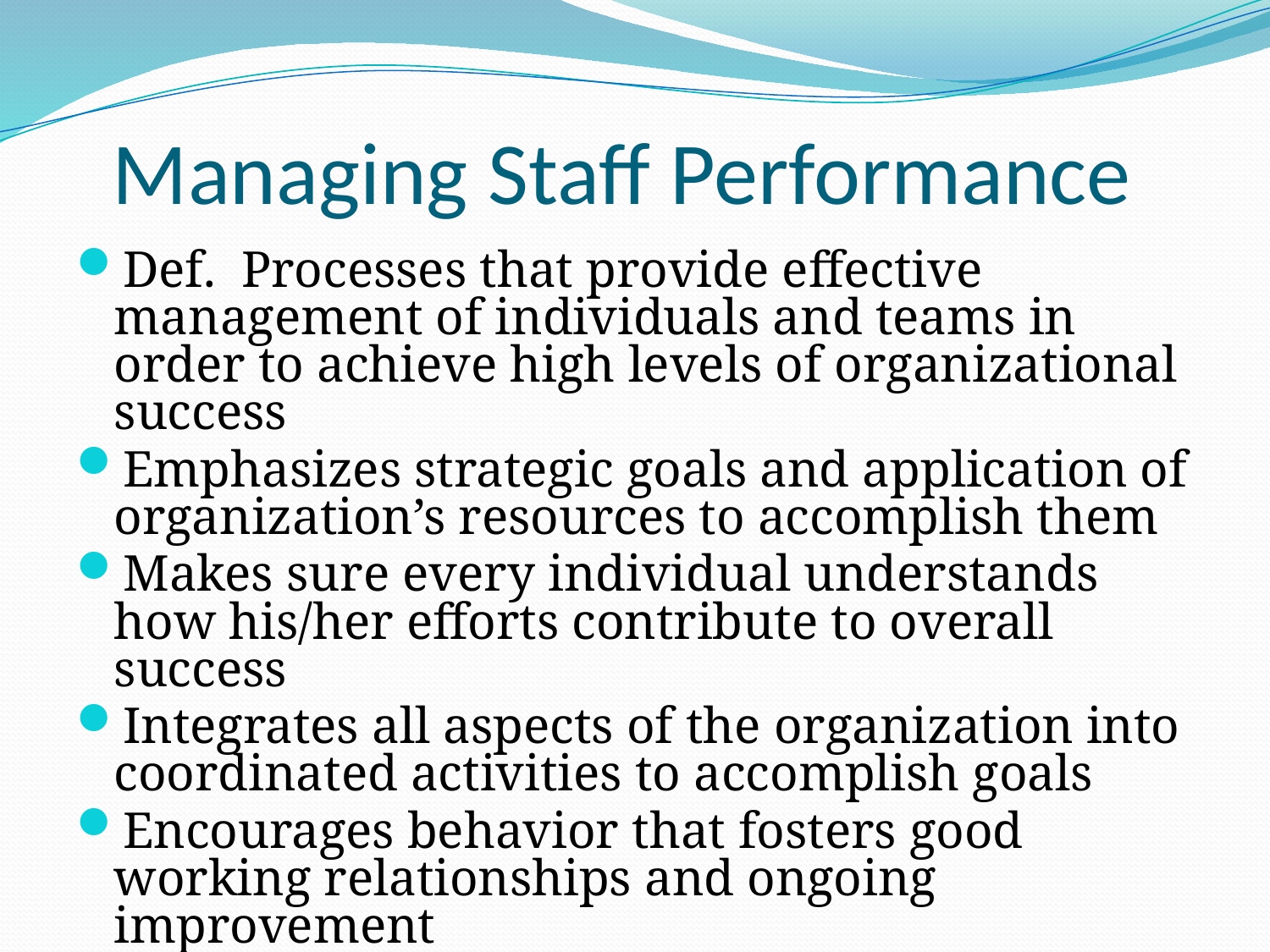

# Managing Staff Performance
Def.  Processes that provide effective management of individuals and teams in order to achieve high levels of organizational success
Emphasizes strategic goals and application of organization’s resources to accomplish them
Makes sure every individual understands how his/her efforts contribute to overall success
Integrates all aspects of the organization into coordinated activities to accomplish goals
Encourages behavior that fosters good working relationships and ongoing improvement
Provides ongoing means for learning and continuous quality improvement